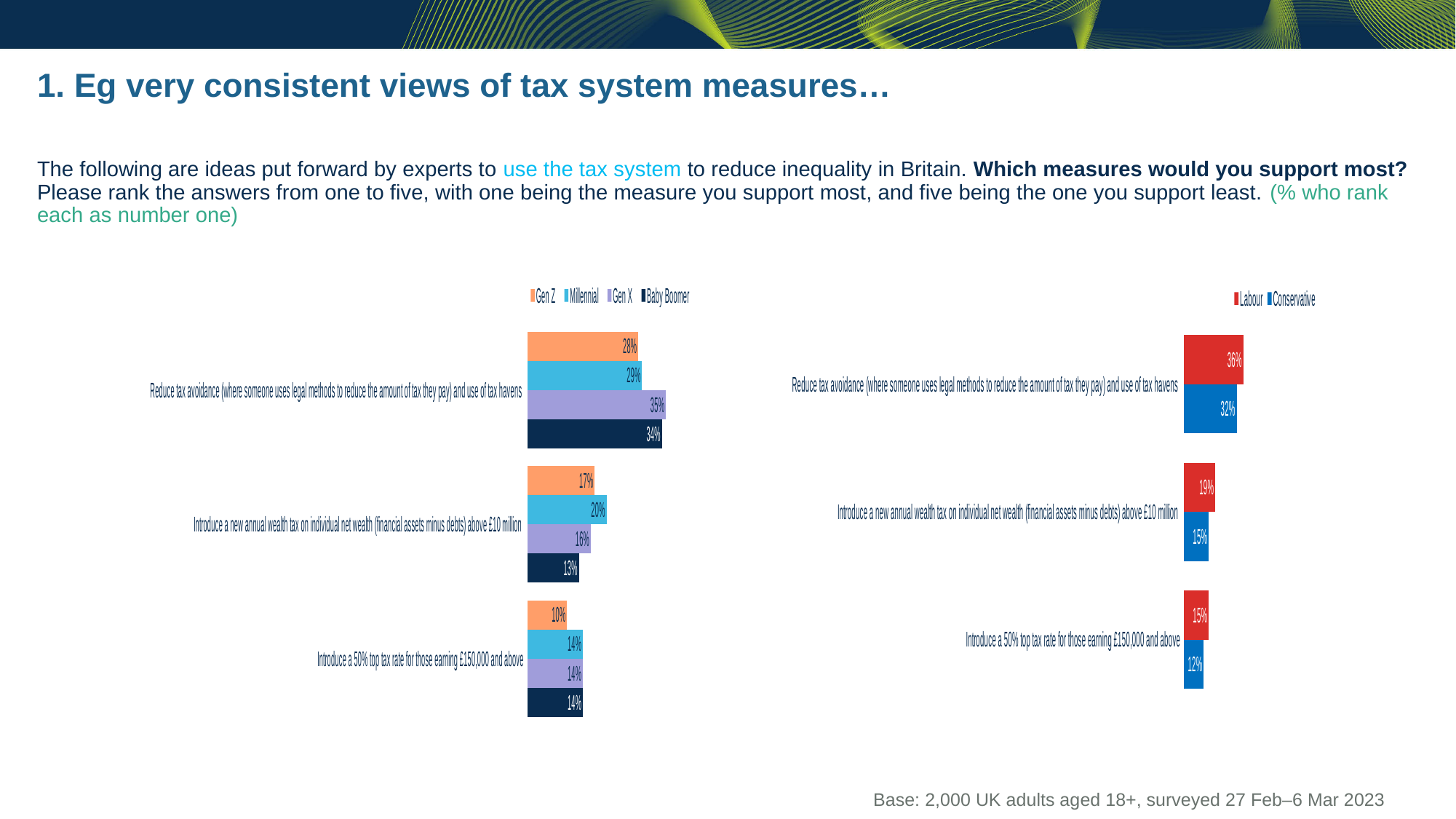

1. Eg very consistent views of tax system measures…
The following are ideas put forward by experts to use the tax system to reduce inequality in Britain. Which measures would you support most? Please rank the answers from one to five, with one being the measure you support most, and five being the one you support least. (% who rank each as number one)

### Chart

| Category | Baby Boomer | Gen X | Millennial | Gen Z |
|---|---|---|---|---|
| Introduce a 50% top tax rate for those earning £150,000 and above | 0.14 | 0.14 | 0.14 | 0.1 |
| Introduce a new annual wealth tax on individual net wealth (financial assets minus debts) above £10 million  | 0.13 | 0.16 | 0.2 | 0.17 |
| Reduce tax avoidance (where someone uses legal methods to reduce the amount of tax they pay) and use of tax havens  | 0.34 | 0.35 | 0.29 | 0.28 |

### Chart

| Category | Conservative | Labour |
|---|---|---|
| Introduce a 50% top tax rate for those earning £150,000 and above | 0.12 | 0.15 |
| Introduce a new annual wealth tax on individual net wealth (financial assets minus debts) above £10 million  | 0.15 | 0.19 |
| Reduce tax avoidance (where someone uses legal methods to reduce the amount of tax they pay) and use of tax havens  | 0.32 | 0.36 |
Base: 2,000 UK adults aged 18+, surveyed 27 Feb–6 Mar 2023